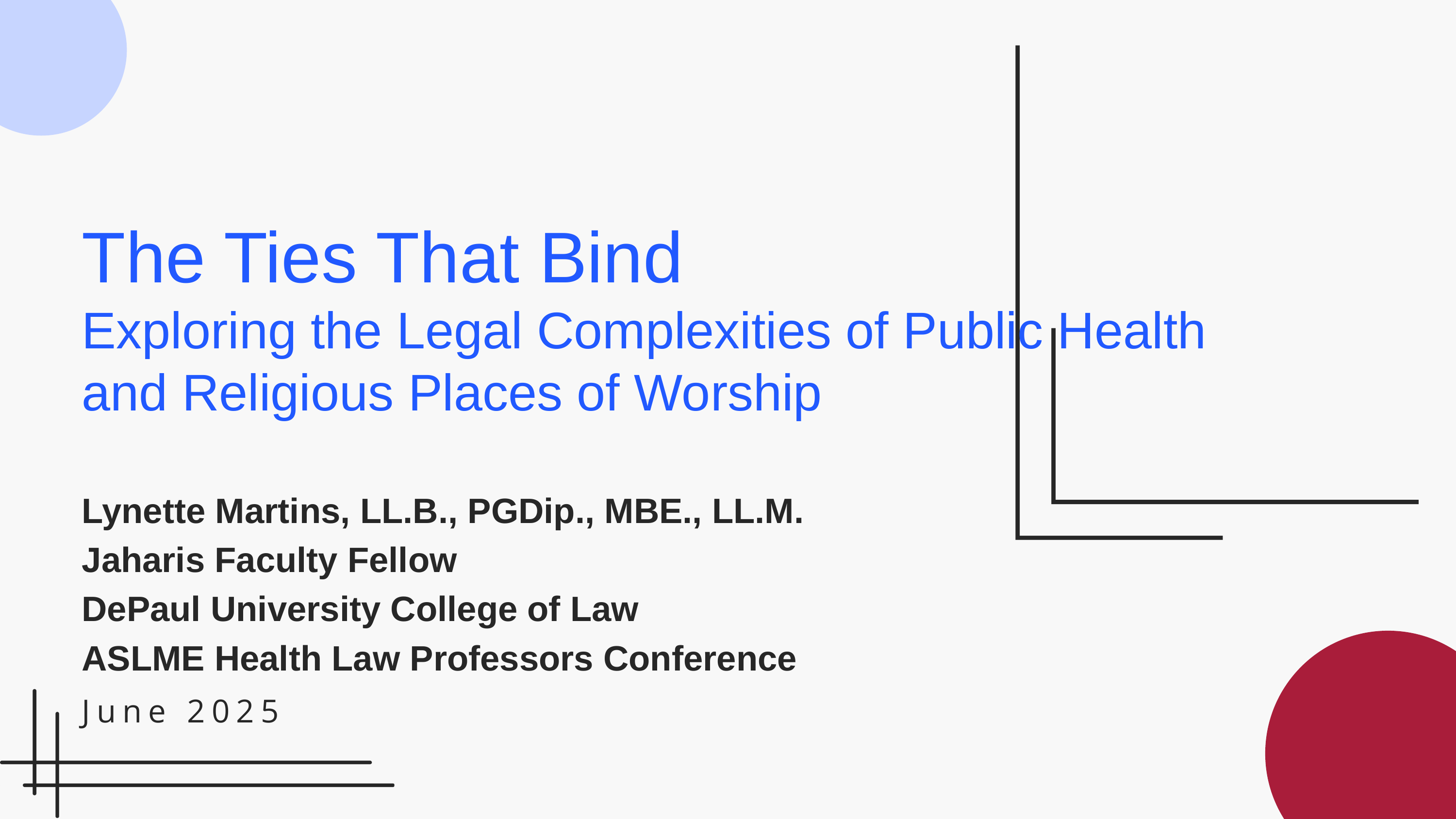

The Ties That Bind
Exploring the Legal Complexities of Public Health and Religious Places of Worship
Lynette Martins, LL.B., PGDip., MBE., LL.M.
Jaharis Faculty Fellow
DePaul University College of Law
ASLME Health Law Professors Conference

June 2025